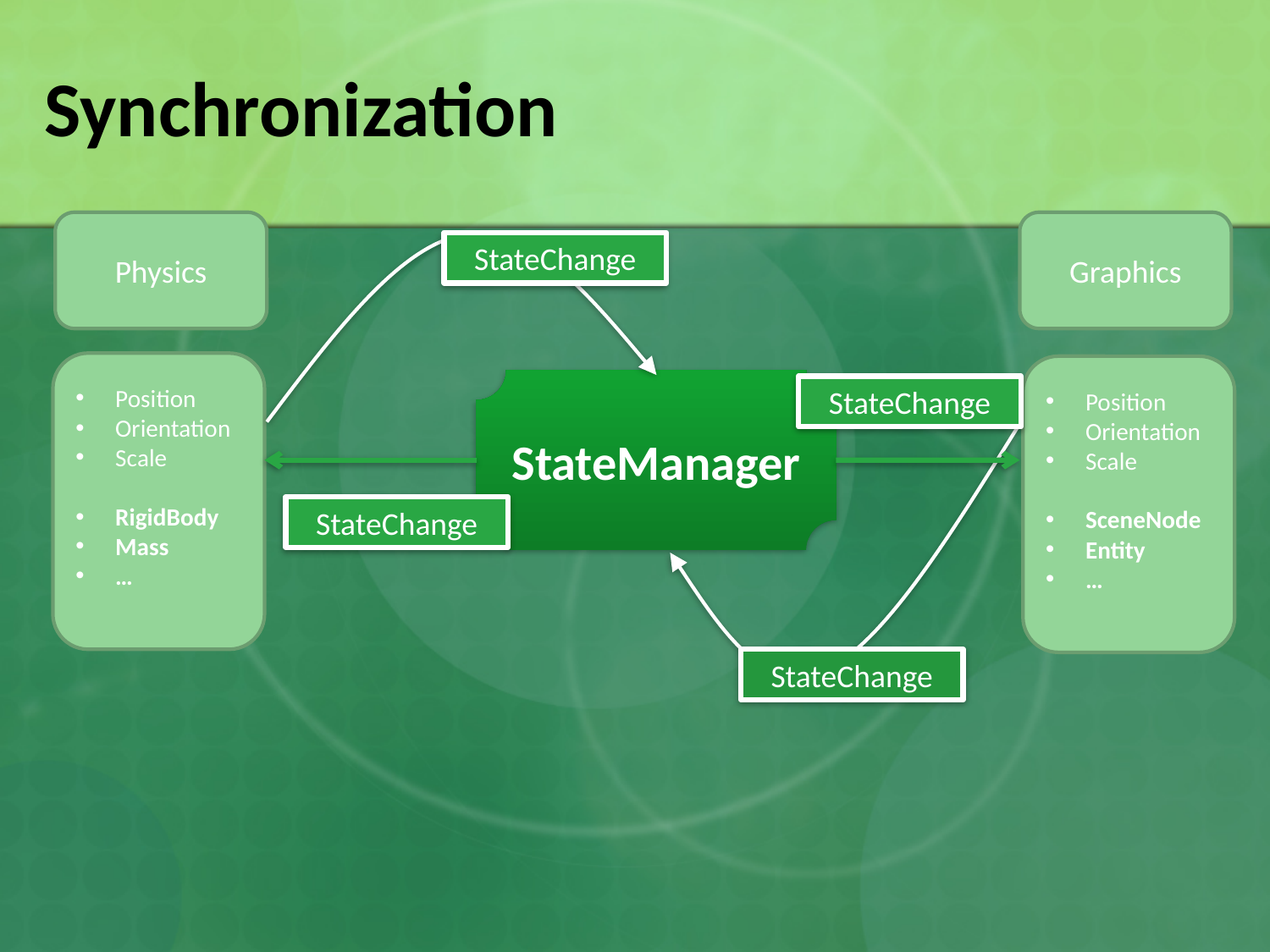

# Synchronization
Physics
Graphics
StateChange

Position
Orientation
Scale

RigidBody
Mass
…

Position
Orientation
Scale

SceneNode
Entity
…

StateManager
StateChange

StateChange
StateChange